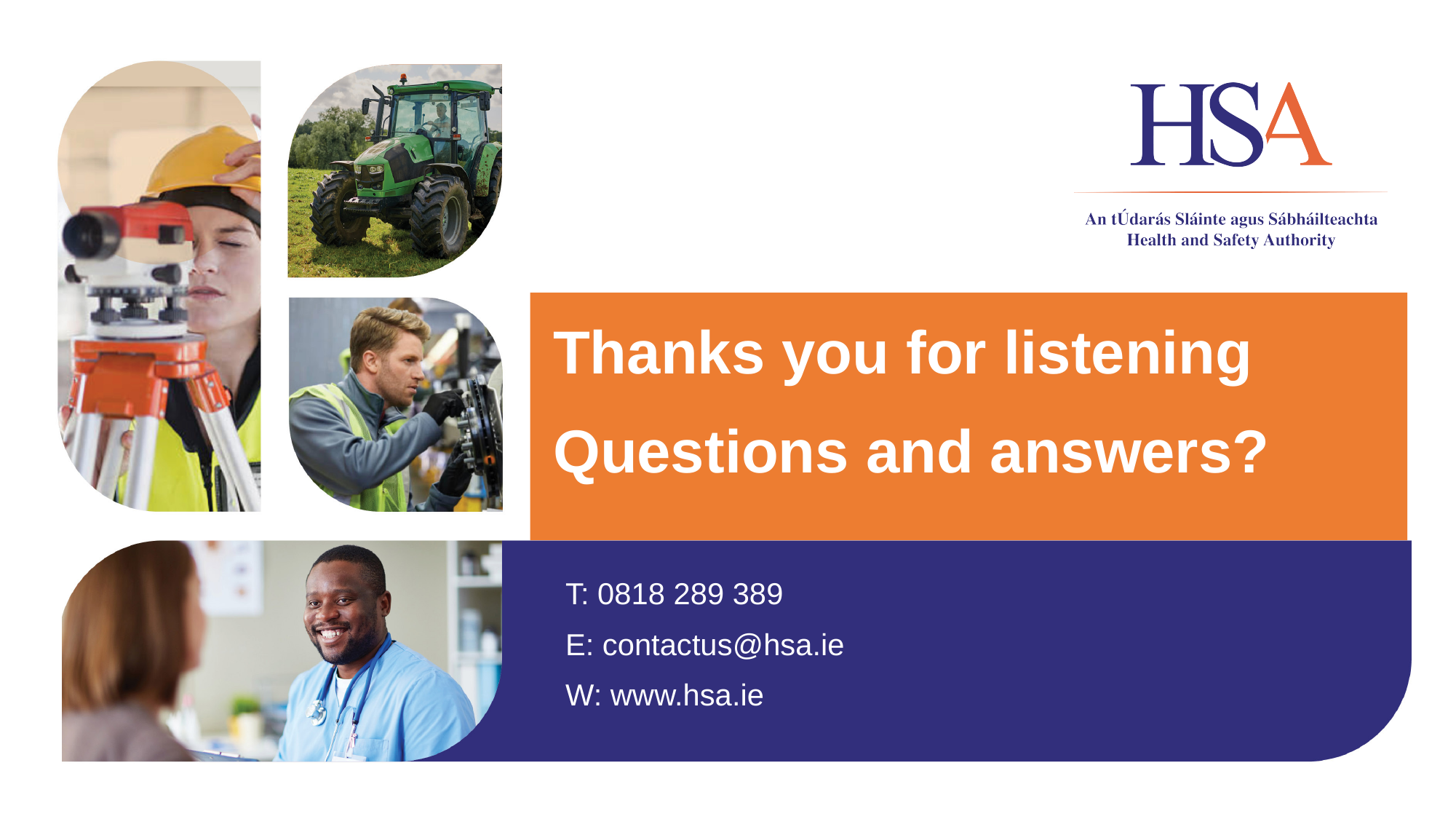

Thanks you for listening
Questions and answers?

T: 0818 289 389
E: contactus@hsa.ie
W: www.hsa.ie